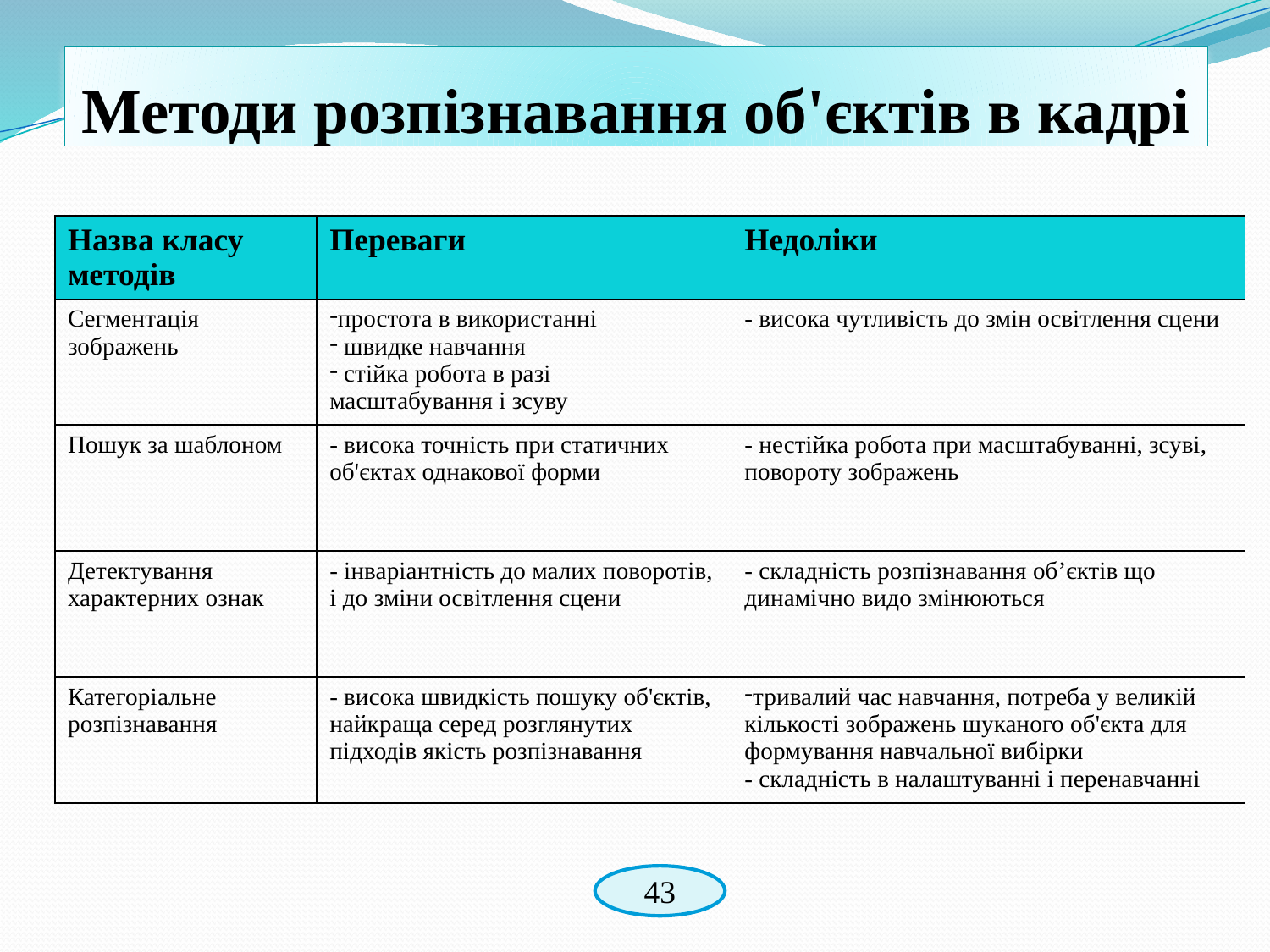

# Методи розпізнавання об'єктів в кадрі
| Назва класу методів | Переваги | Недоліки |
| --- | --- | --- |
| Сегментація зображень | простота в використанні швидке навчання стійка робота в разі масштабування і зсуву | - висока чутливість до змін освітлення сцени |
| Пошук за шаблоном | - висока точність при статичних об'єктах однакової форми | - нестійка робота при масштабуванні, зсуві, повороту зображень |
| Детектування характерних ознак | - інваріантність до малих поворотів, і до зміни освітлення сцени | - складність розпізнавання об’єктів що динамічно видо змінюються |
| Категоріальне розпізнавання | - висока швидкість пошуку об'єктів, найкраща серед розглянутих підходів якість розпізнавання | тривалий час навчання, потреба у великій кількості зображень шуканого об'єкта для формування навчальної вибірки - складність в налаштуванні і перенавчанні |
43